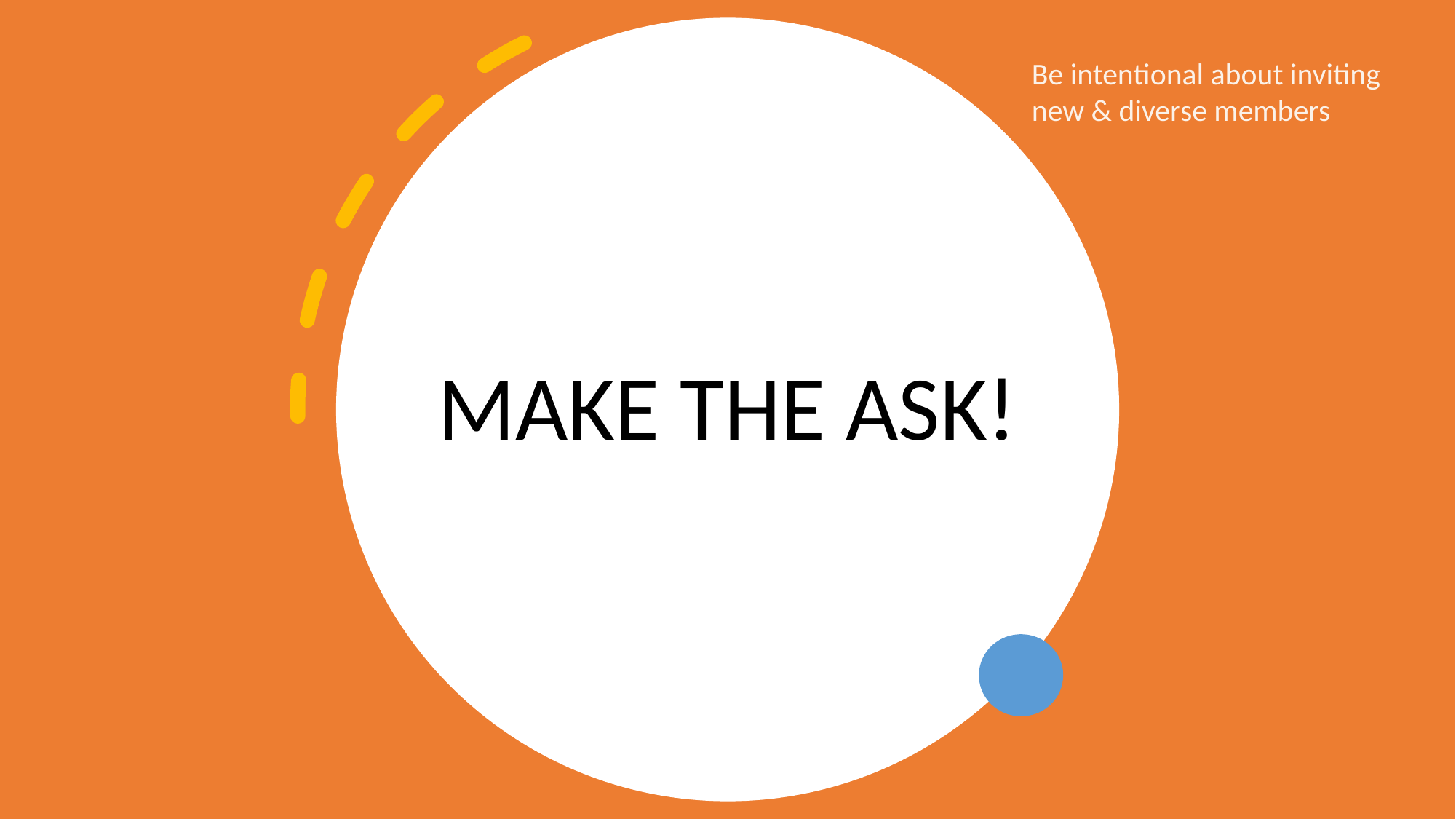

Be intentional about inviting new & diverse members
MAKE THE ASK!